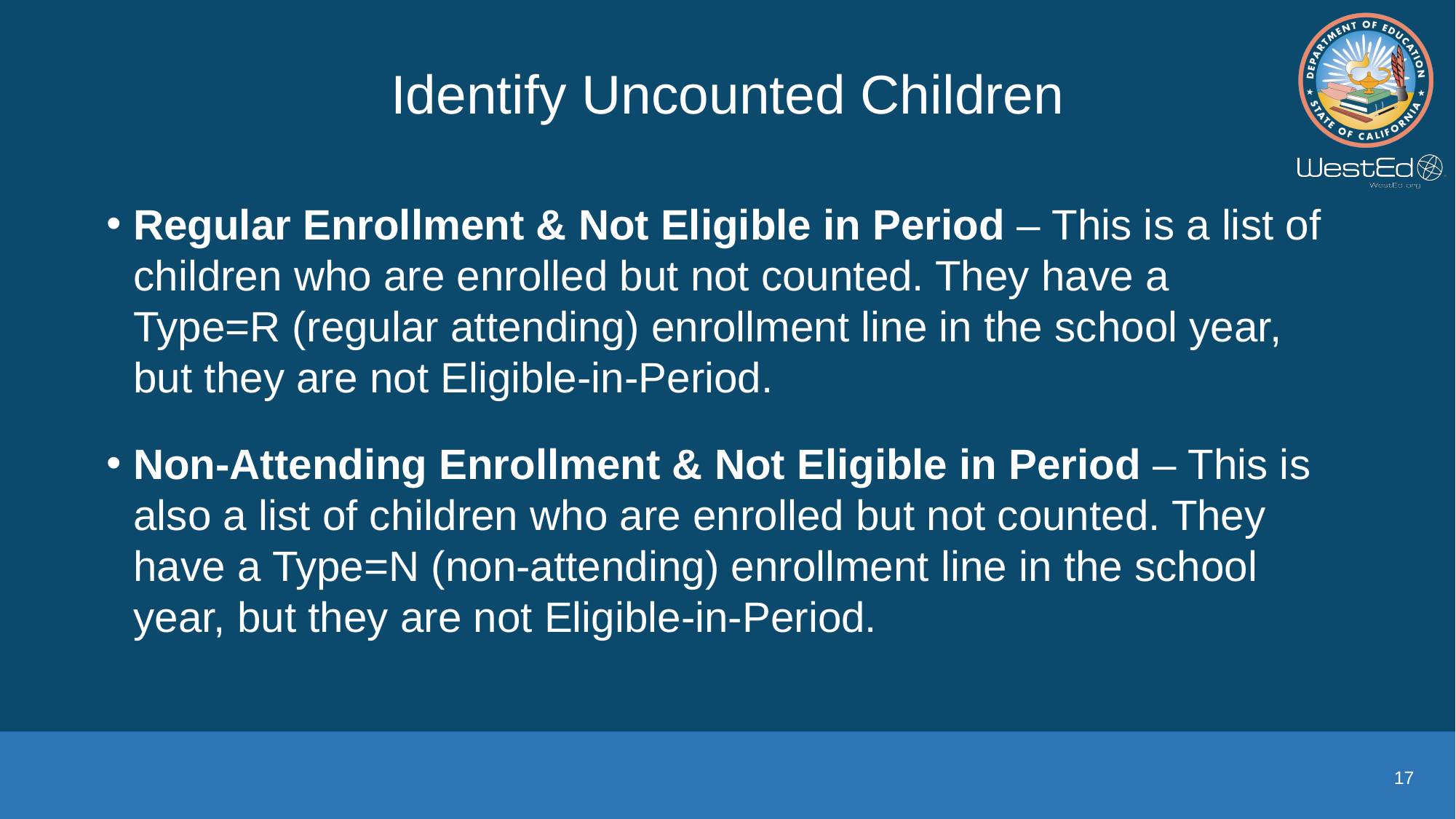

# Identify Uncounted Children
Regular Enrollment & Not Eligible in Period – This is a list of children who are enrolled but not counted. They have a Type=R (regular attending) enrollment line in the school year, but they are not Eligible-in-Period.
Non-Attending Enrollment & Not Eligible in Period – This is also a list of children who are enrolled but not counted. They have a Type=N (non-attending) enrollment line in the school year, but they are not Eligible-in-Period.